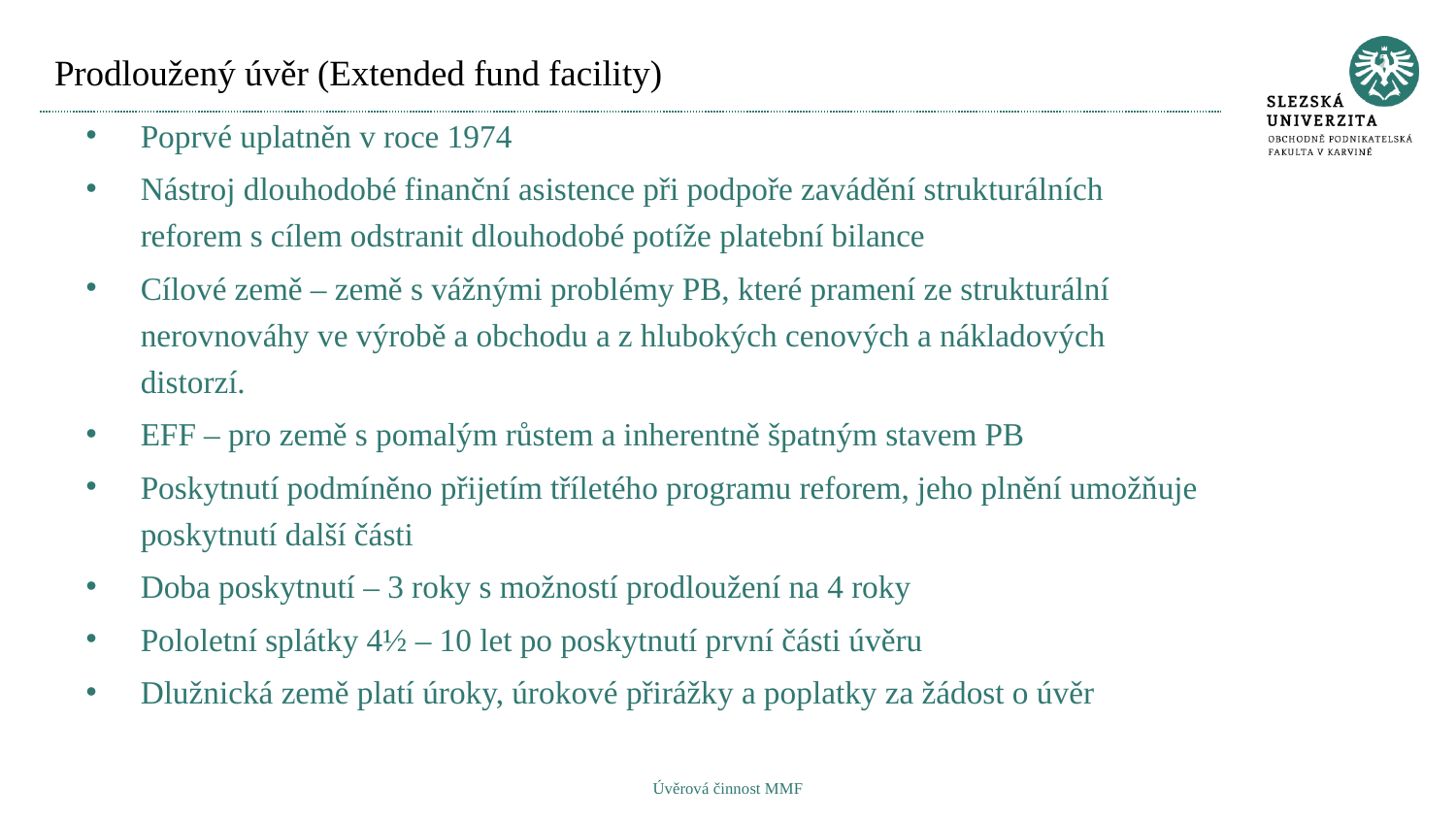

# Prodloužený úvěr (Extended fund facility)
Poprvé uplatněn v roce 1974
Nástroj dlouhodobé finanční asistence při podpoře zavádění strukturálních reforem s cílem odstranit dlouhodobé potíže platební bilance
Cílové země – země s vážnými problémy PB, které pramení ze strukturální nerovnováhy ve výrobě a obchodu a z hlubokých cenových a nákladových distorzí.
EFF – pro země s pomalým růstem a inherentně špatným stavem PB
Poskytnutí podmíněno přijetím tříletého programu reforem, jeho plnění umožňuje poskytnutí další části
Doba poskytnutí – 3 roky s možností prodloužení na 4 roky
Pololetní splátky 4½ – 10 let po poskytnutí první části úvěru
Dlužnická země platí úroky, úrokové přirážky a poplatky za žádost o úvěr